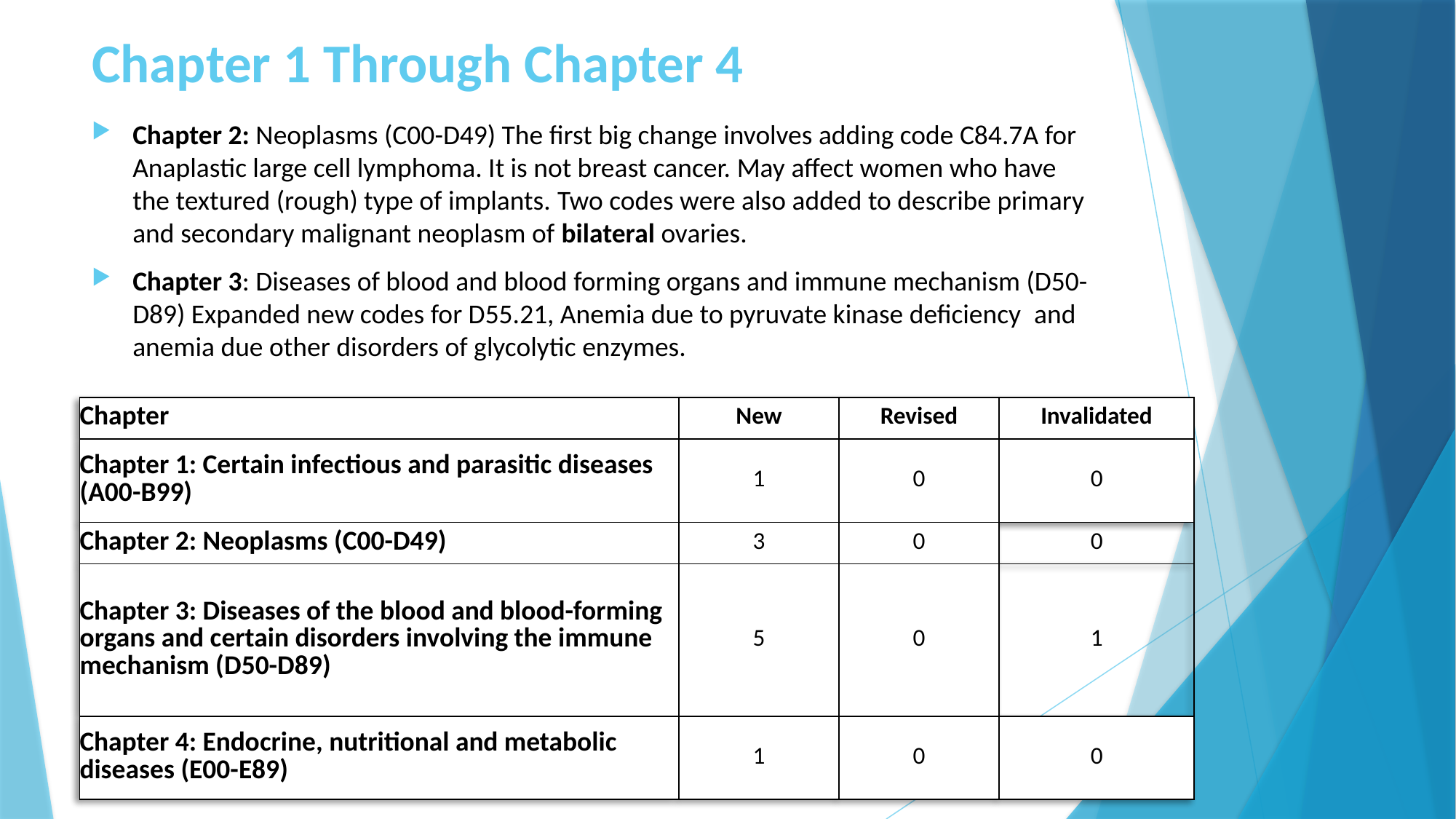

# Chapter 1 Through Chapter 4
Chapter 2: Neoplasms (C00-D49) The first big change involves adding code C84.7A for Anaplastic large cell lymphoma. It is not breast cancer. May affect women who have the textured (rough) type of implants. Two codes were also added to describe primary and secondary malignant neoplasm of bilateral ovaries.
Chapter 3: Diseases of blood and blood forming organs and immune mechanism (D50-D89) Expanded new codes for D55.21, Anemia due to pyruvate kinase deficiency  and anemia due other disorders of glycolytic enzymes.

| Chapter | New | Revised | Invalidated |
| --- | --- | --- | --- |
| Chapter 1: Certain infectious and parasitic diseases (A00-B99) | 1 | 0 | 0 |
| Chapter 2: Neoplasms (C00-D49) | 3 | 0 | 0 |
| Chapter 3: Diseases of the blood and blood-forming organs and certain disorders involving the immune mechanism (D50-D89) | 5 | 0 | 1 |
| Chapter 4: Endocrine, nutritional and metabolic diseases (E00-E89) | 1 | 0 | 0 |